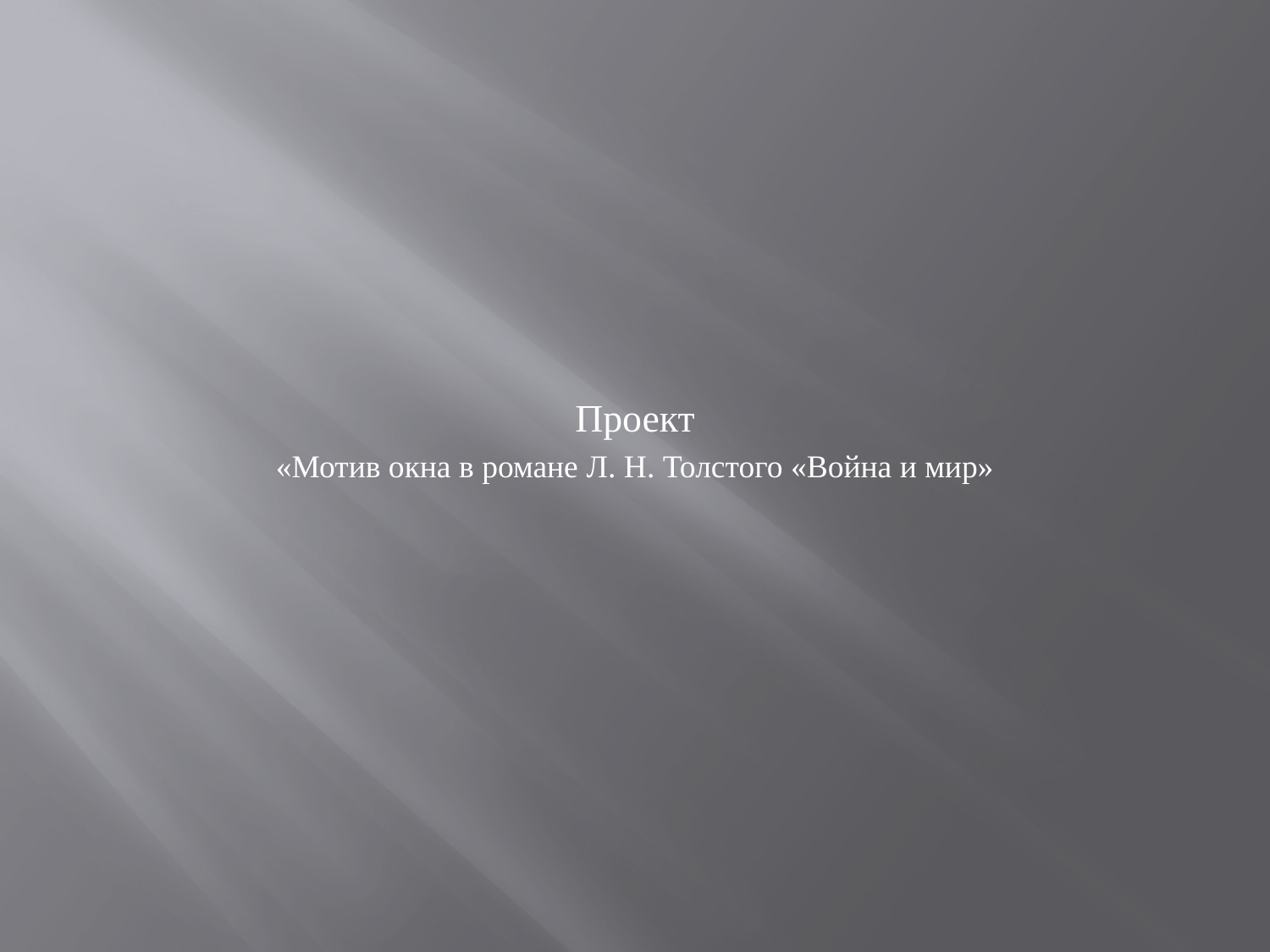

Проект
«Мотив окна в романе Л. Н. Толстого «Война и мир»